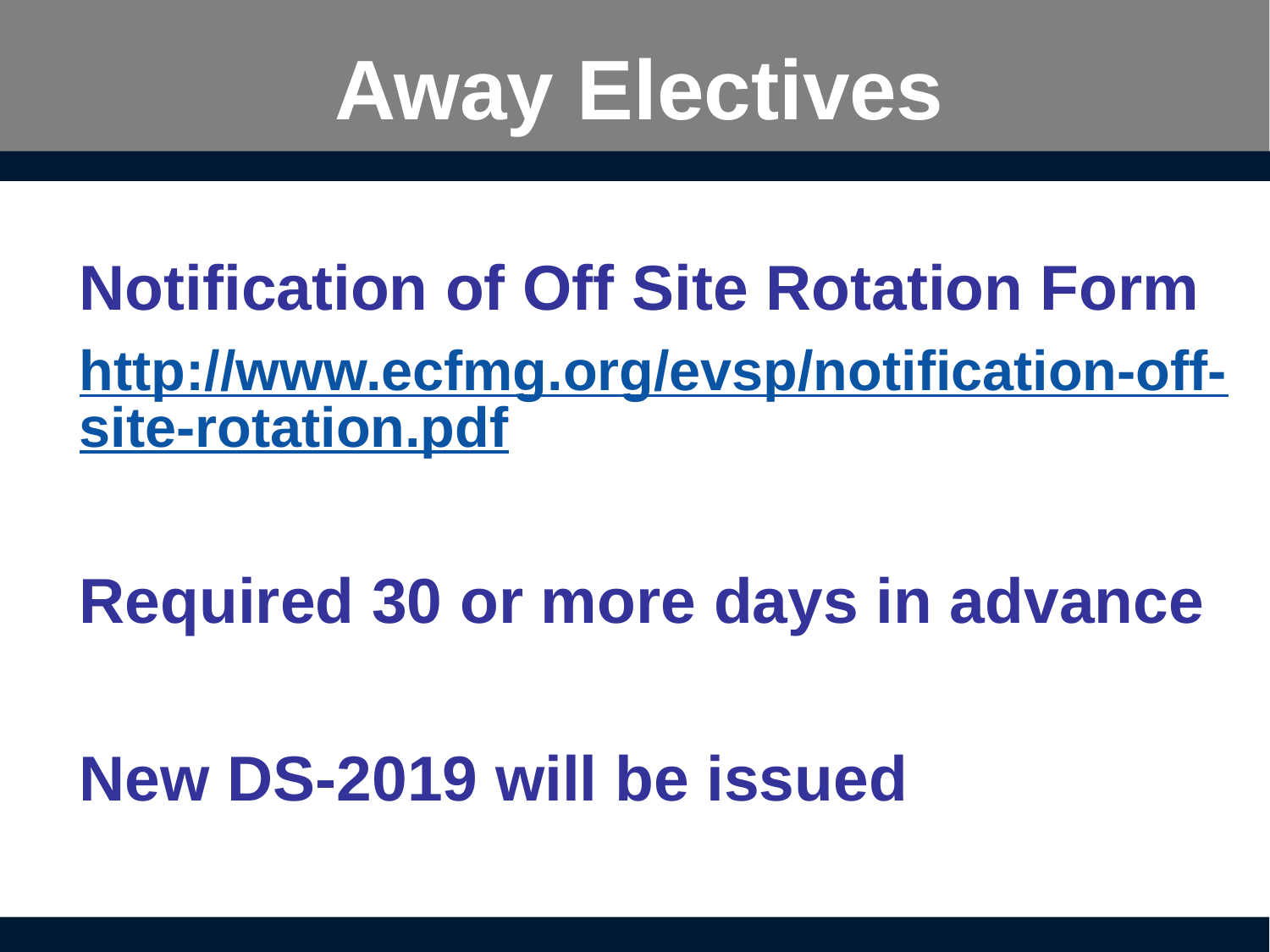

# Away Electives
Notification of Off Site Rotation Form
http://www.ecfmg.org/evsp/notification-off-site-rotation.pdf

Required 30 or more days in advance

New DS-2019 will be issued